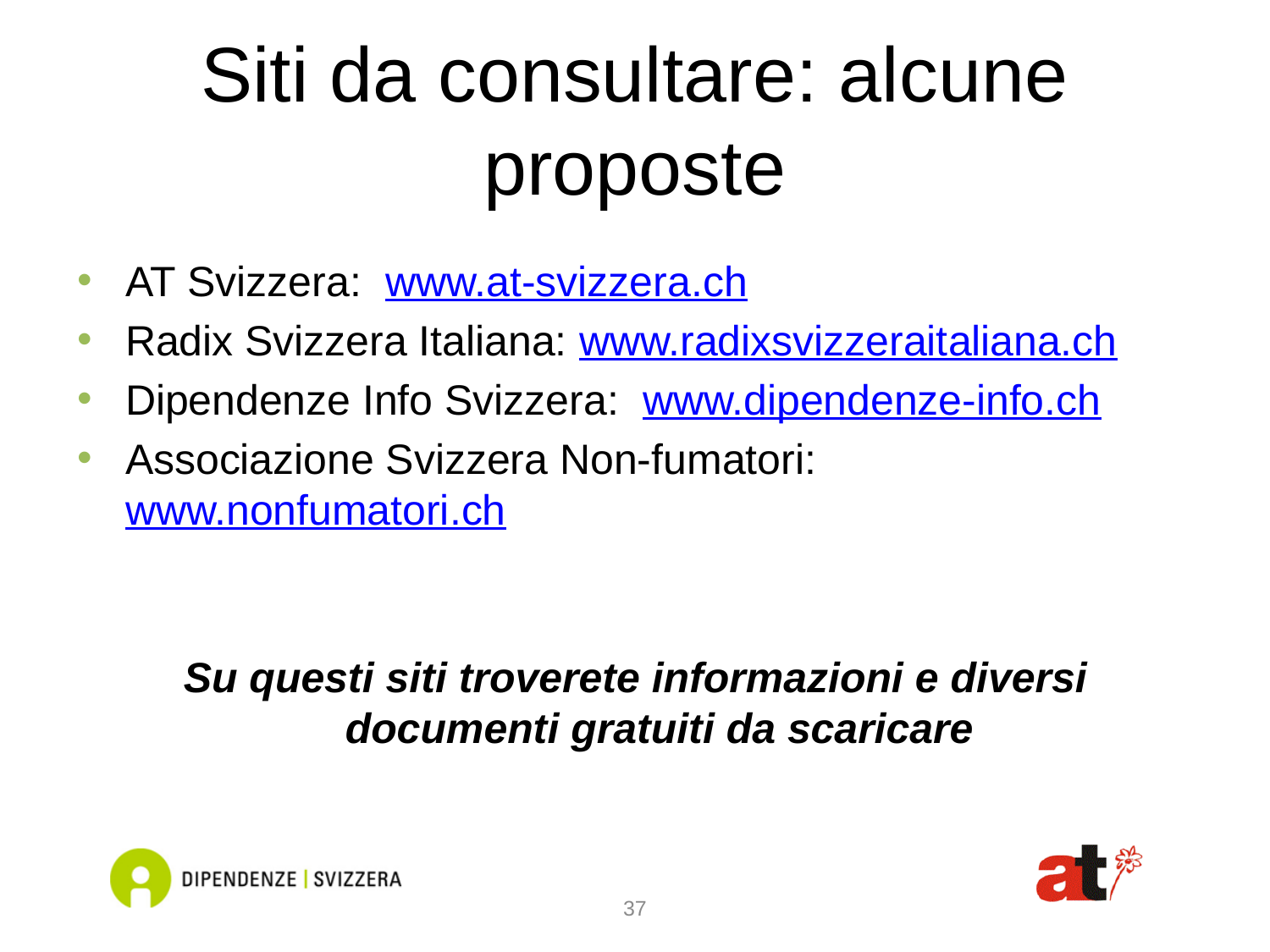

# Siti da consultare: alcune proposte
AT Svizzera:  www.at-svizzera.ch
Radix Svizzera Italiana: www.radixsvizzeraitaliana.ch
Dipendenze Info Svizzera:  www.dipendenze-info.ch
Associazione Svizzera Non-fumatori:  www.nonfumatori.ch

Su questi siti troverete informazioni e diversi documenti gratuiti da scaricare

37